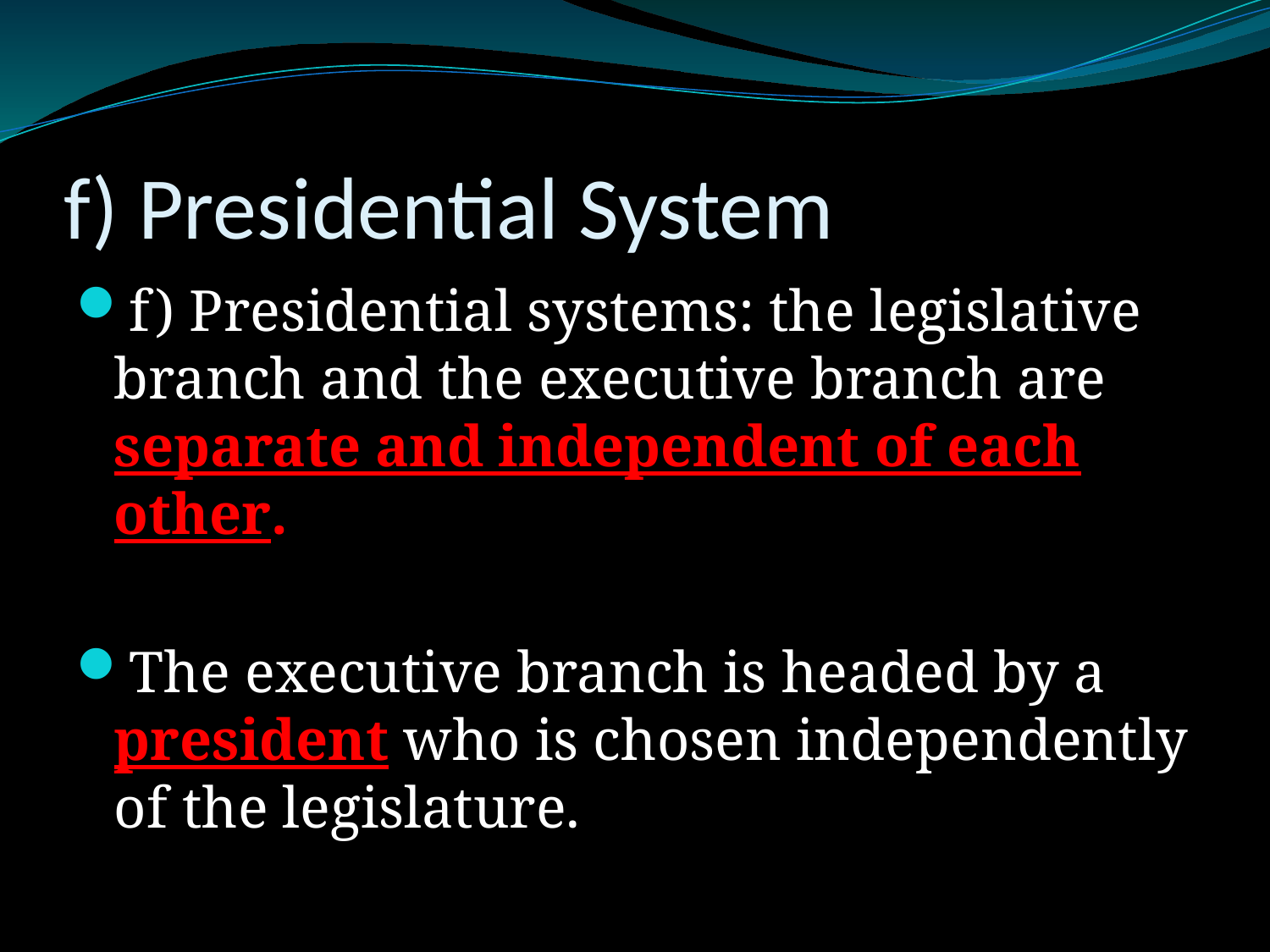

# f) Presidential System
f) Presidential systems: the legislative branch and the executive branch are separate and independent of each other.

The executive branch is headed by a president who is chosen independently of the legislature.